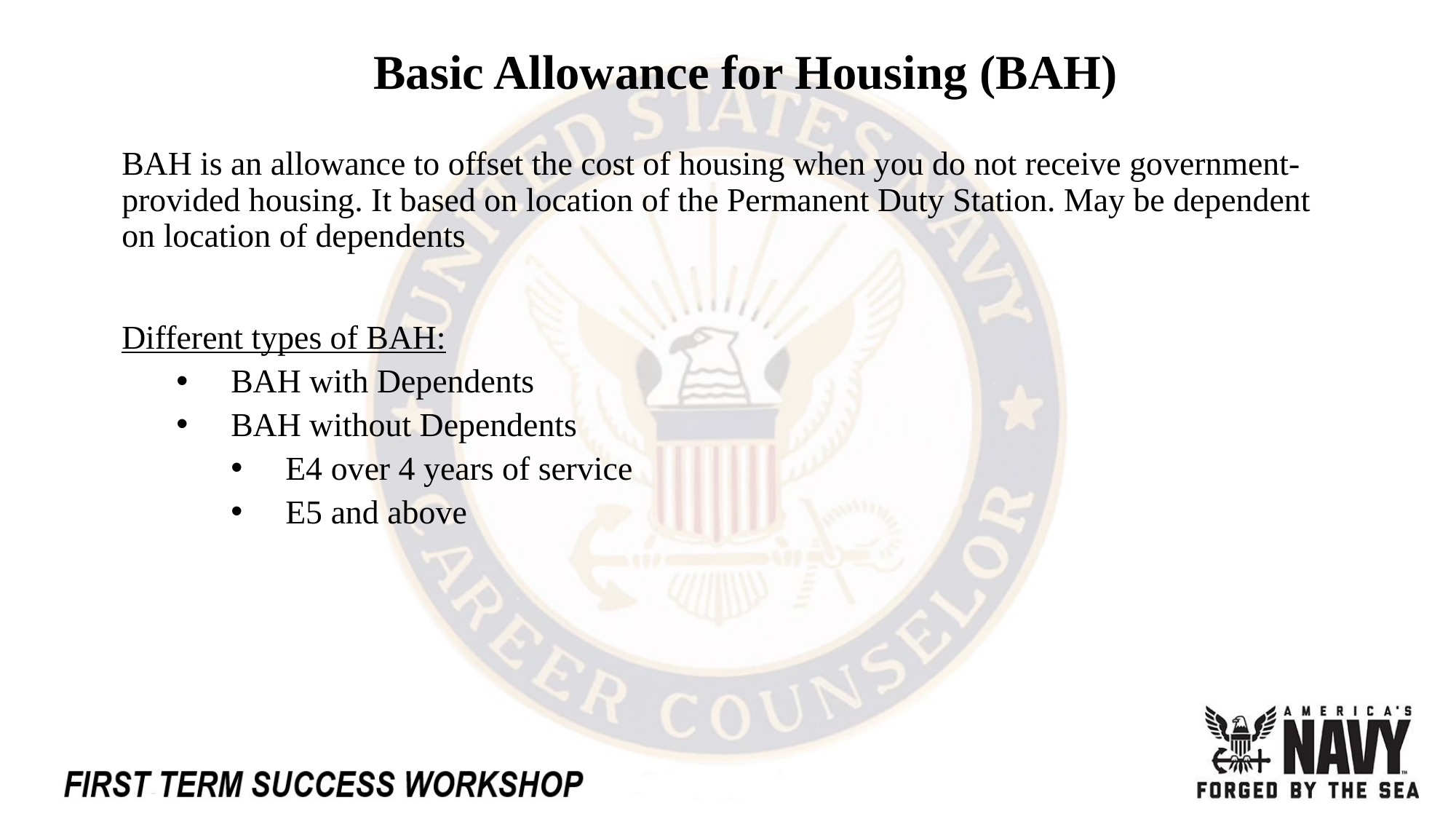

# Basic Allowance for Housing (BAH)
BAH is an allowance to offset the cost of housing when you do not receive government-provided housing. It based on location of the Permanent Duty Station. May be dependent on location of dependents

Different types of BAH:
BAH with Dependents
BAH without Dependents
E4 over 4 years of service
E5 and above